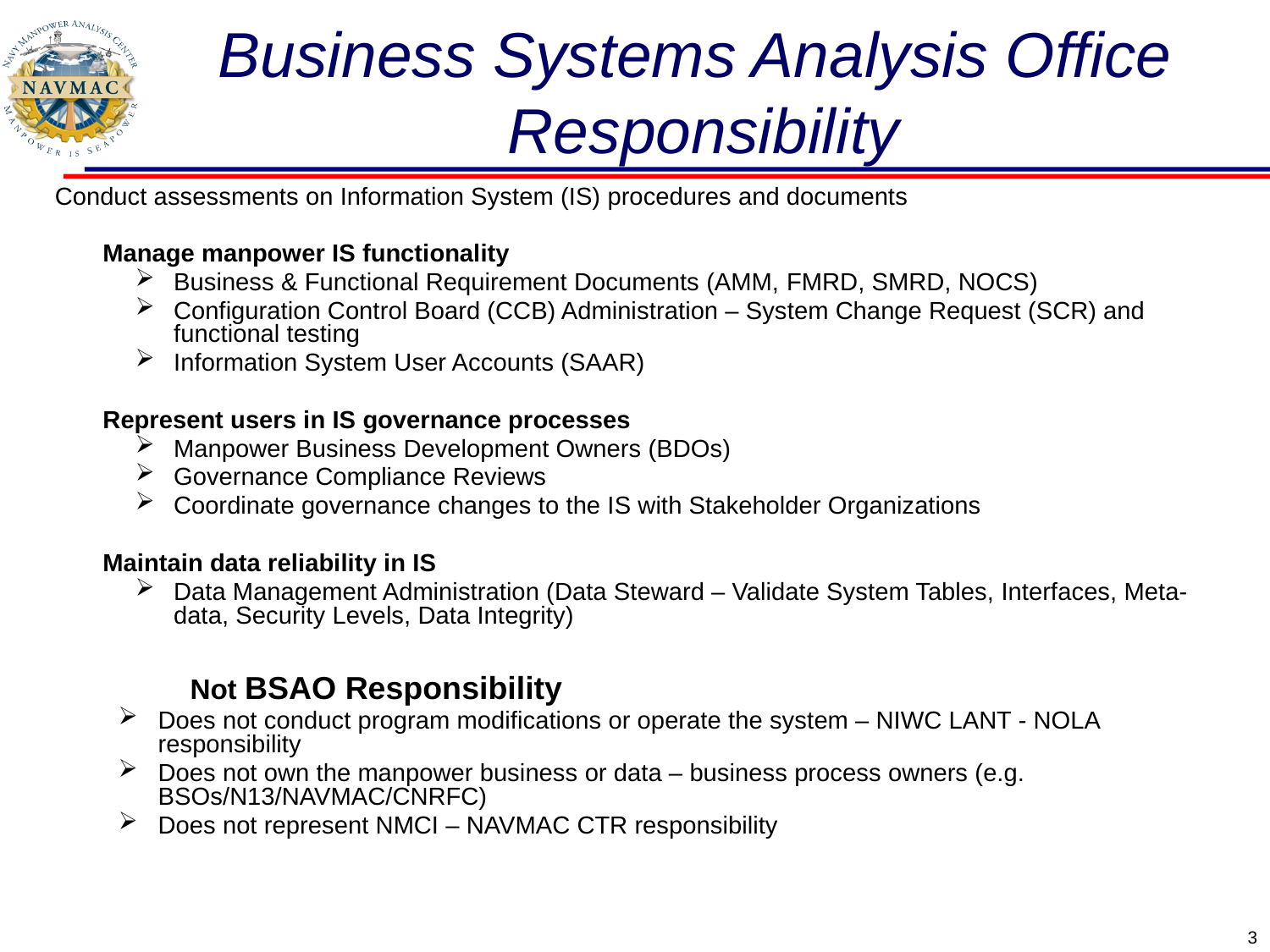

Business Systems Analysis Office  Responsibility
Conduct assessments on Information System (IS) procedures and documents

Manage manpower IS functionality
Business & Functional Requirement Documents (AMM, FMRD, SMRD, NOCS)
Configuration Control Board (CCB) Administration – System Change Request (SCR) and functional testing
Information System User Accounts (SAAR)

Represent users in IS governance processes
Manpower Business Development Owners (BDOs)
Governance Compliance Reviews
Coordinate governance changes to the IS with Stakeholder Organizations

Maintain data reliability in IS
Data Management Administration (Data Steward – Validate System Tables, Interfaces, Meta-data, Security Levels, Data Integrity)

       Not BSAO Responsibility
Does not conduct program modifications or operate the system – NIWC LANT - NOLA responsibility
Does not own the manpower business or data – business process owners (e.g. BSOs/N13/NAVMAC/CNRFC)
Does not represent NMCI – NAVMAC CTR responsibility

3